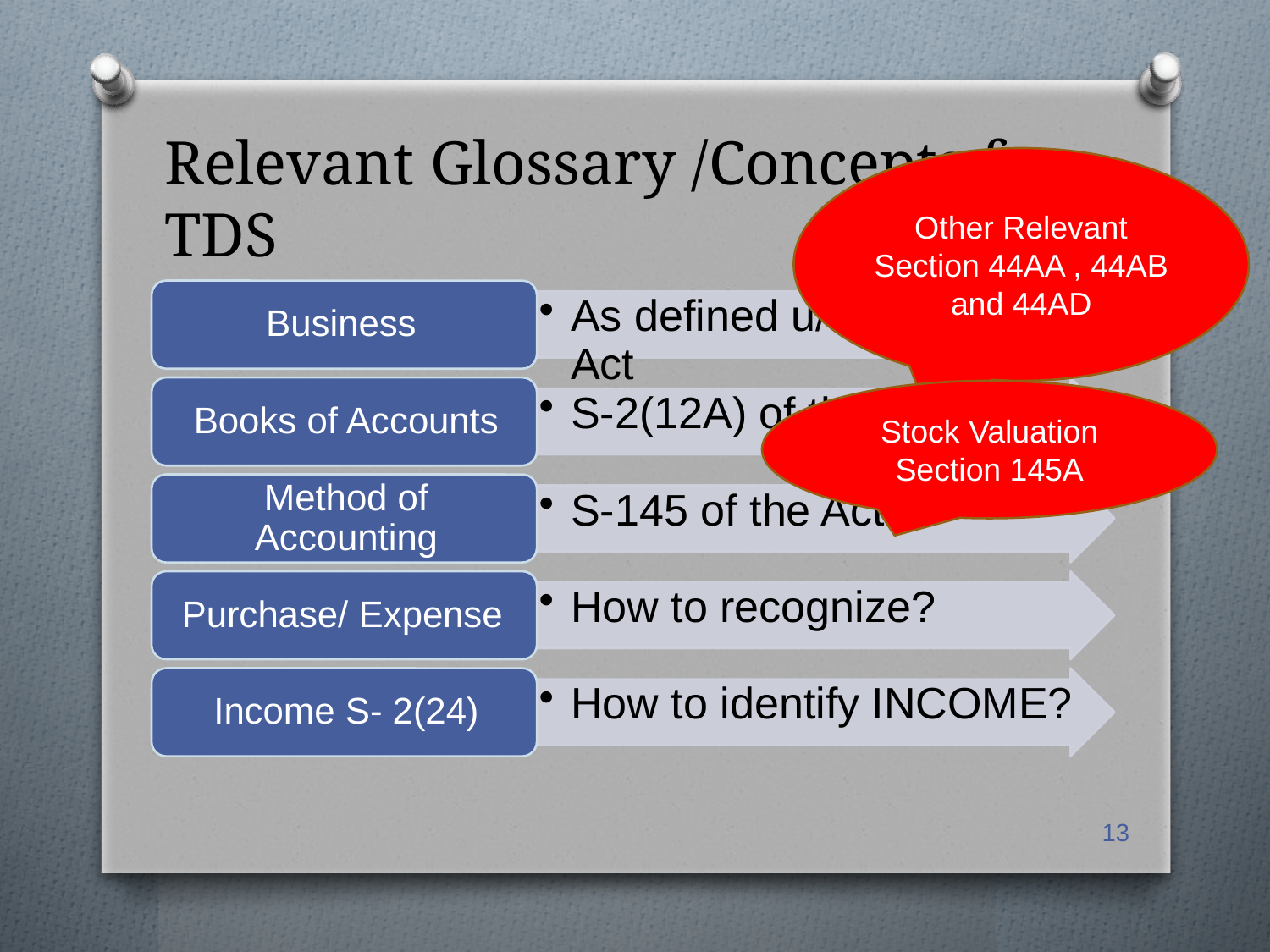

# Relevant Glossary /Concepts for TDS
Other Relevant Section 44AA , 44AB and 44AD
As defined u/s 2(13) of Act
Business
S-2(12A) of the Act
Books of Accounts
S-145 of the Act
Method of Accounting
How to recognize?
Purchase/ Expense
How to identify INCOME?
Income S- 2(24)

Stock Valuation Section 145A
13